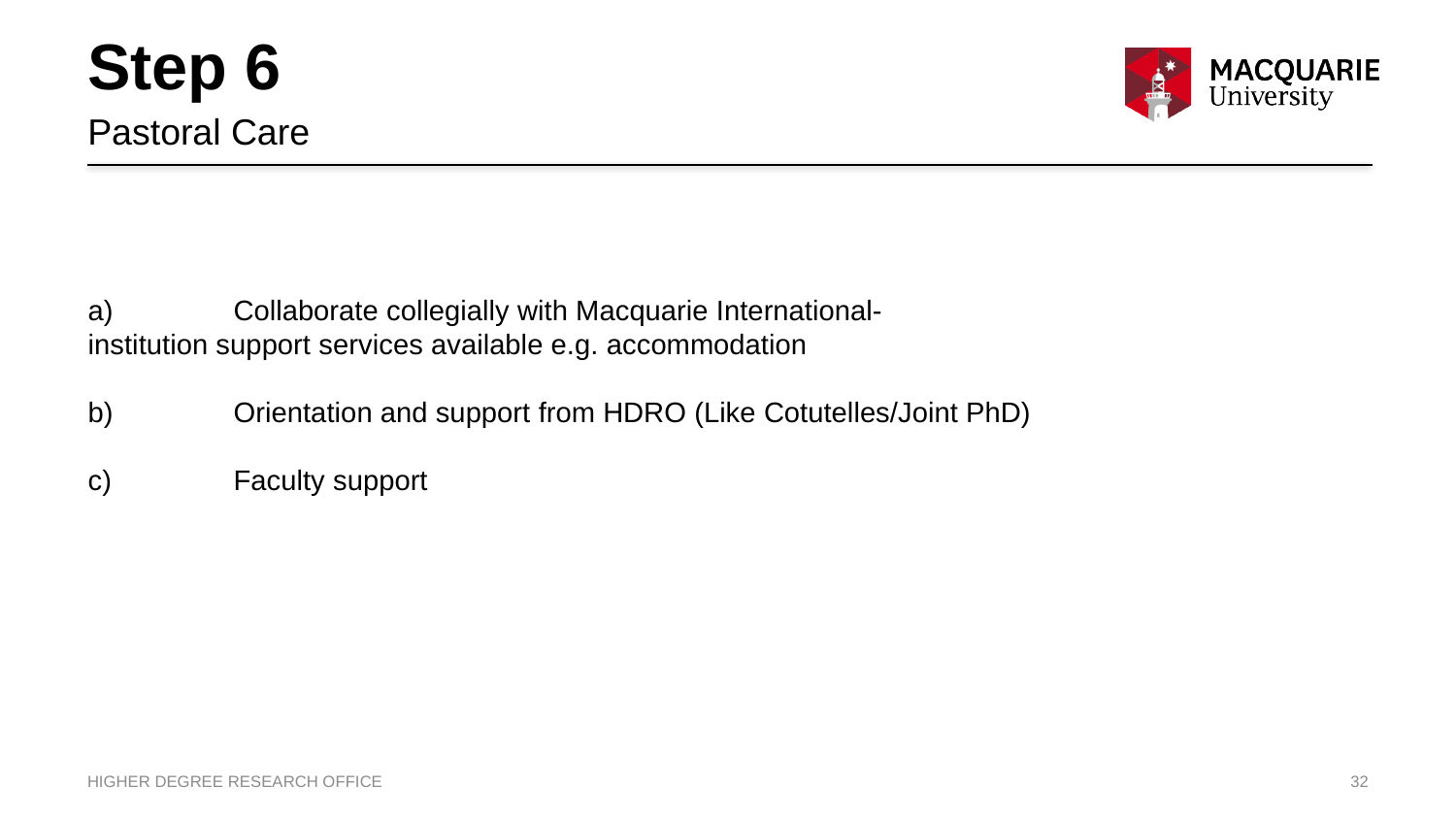

# Step 6
Pastoral Care
a)	Collaborate collegially with Macquarie International-
institution support services available e.g. accommodation
b)	Orientation and support from HDRO (Like Cotutelles/Joint PhD)
c)	Faculty support

HIGHER DEGREE RESEARCH OFFICE
32